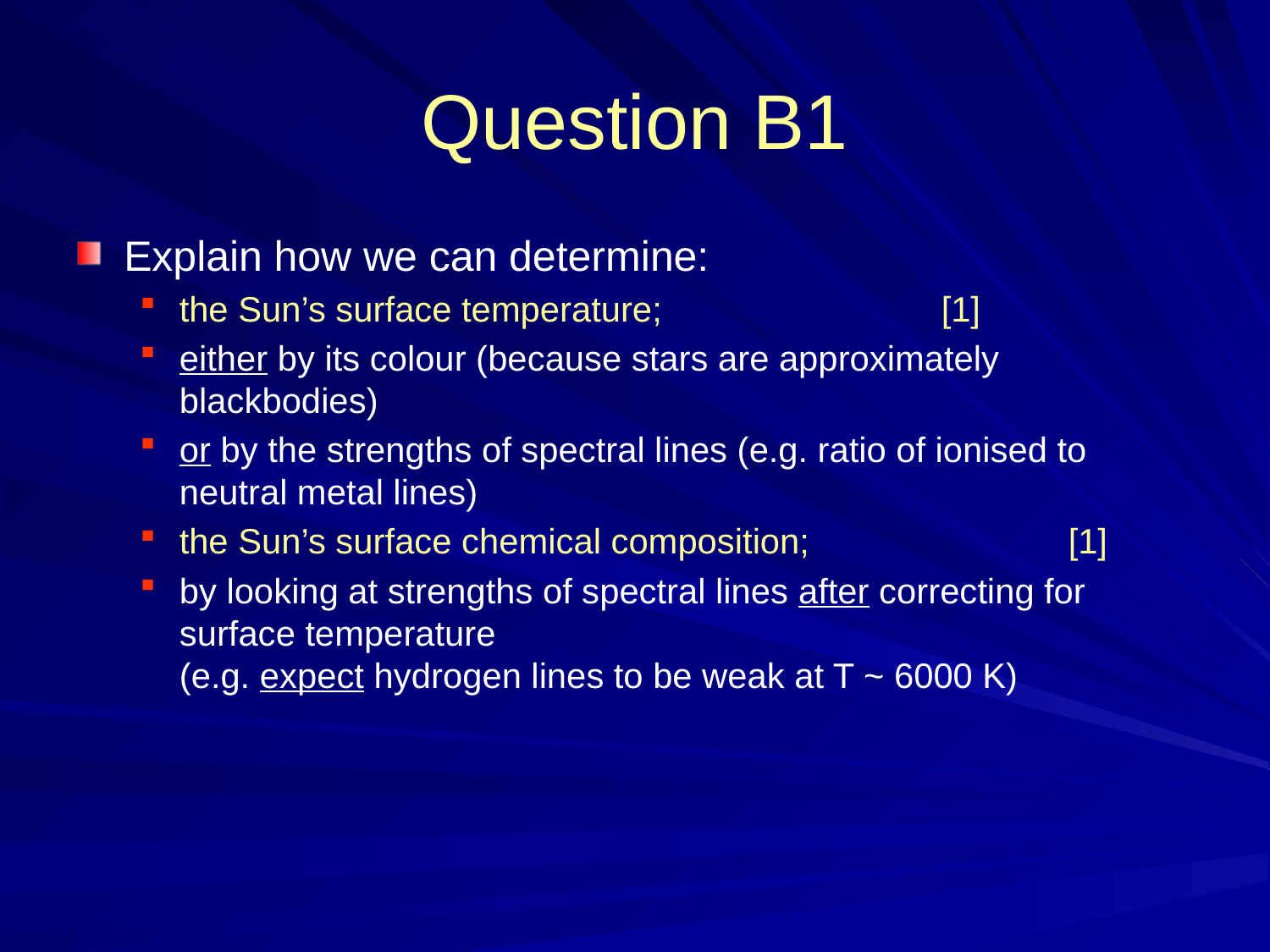

# Question B1
Explain how we can determine:
the Sun’s surface temperature; 			[1]
either by its colour (because stars are approximately blackbodies)
or by the strengths of spectral lines (e.g. ratio of ionised to neutral metal lines)
the Sun’s surface chemical composition; 		[1]
by looking at strengths of spectral lines after correcting for surface temperature
(e.g. expect hydrogen lines to be weak at T ~ 6000 K)